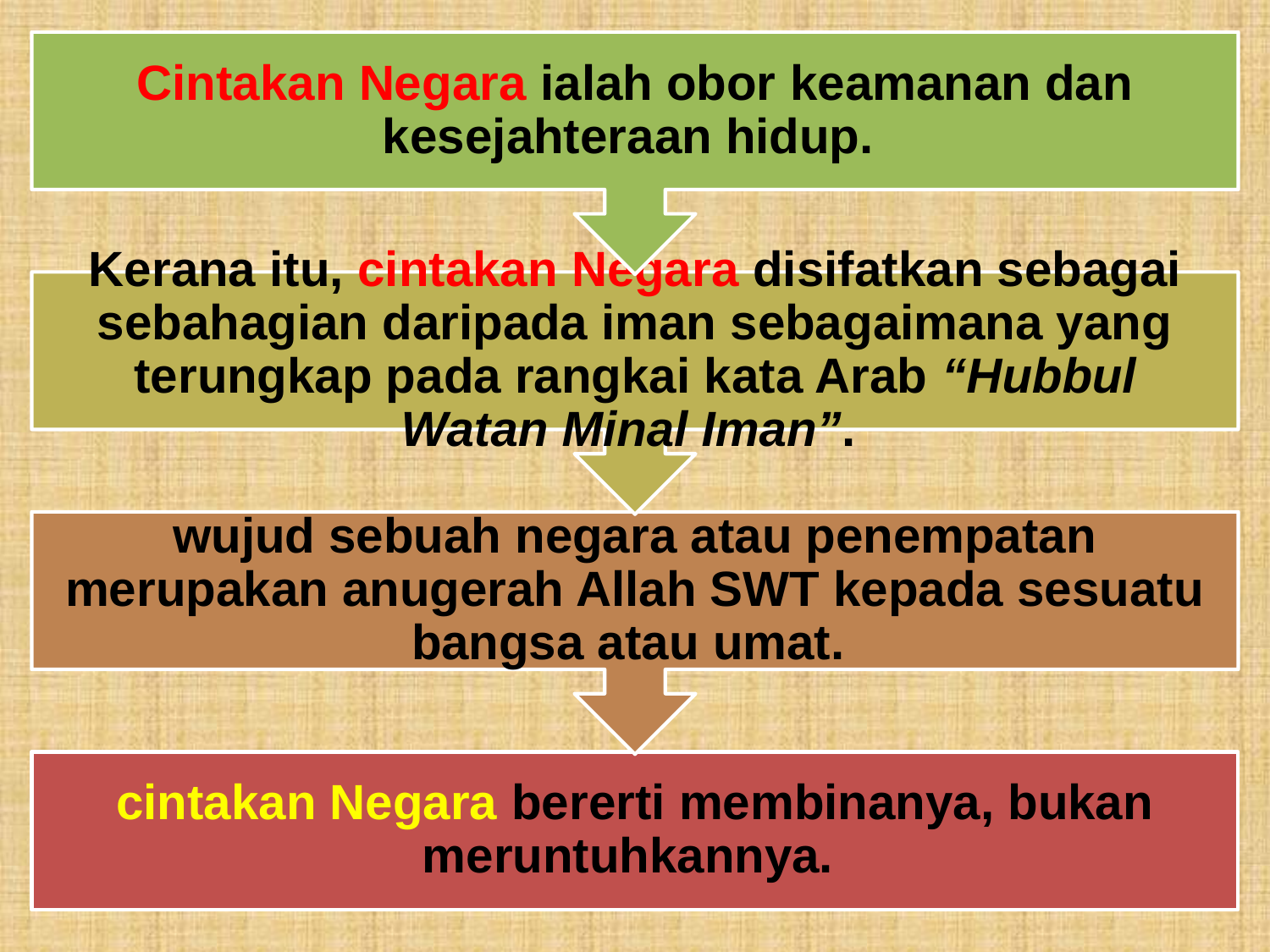

cintakan Negara bererti membinanya, bukan meruntuhkannya.
wujud sebuah negara atau penempatan merupakan anugerah Allah SWT kepada sesuatu bangsa atau umat.
Kerana itu, cintakan Negara disifatkan sebagai sebahagian daripada iman sebagaimana yang terungkap pada rangkai kata Arab “Hubbul Watan Minal Iman”.
Cintakan Negara ialah obor keamanan dan kesejahteraan hidup.